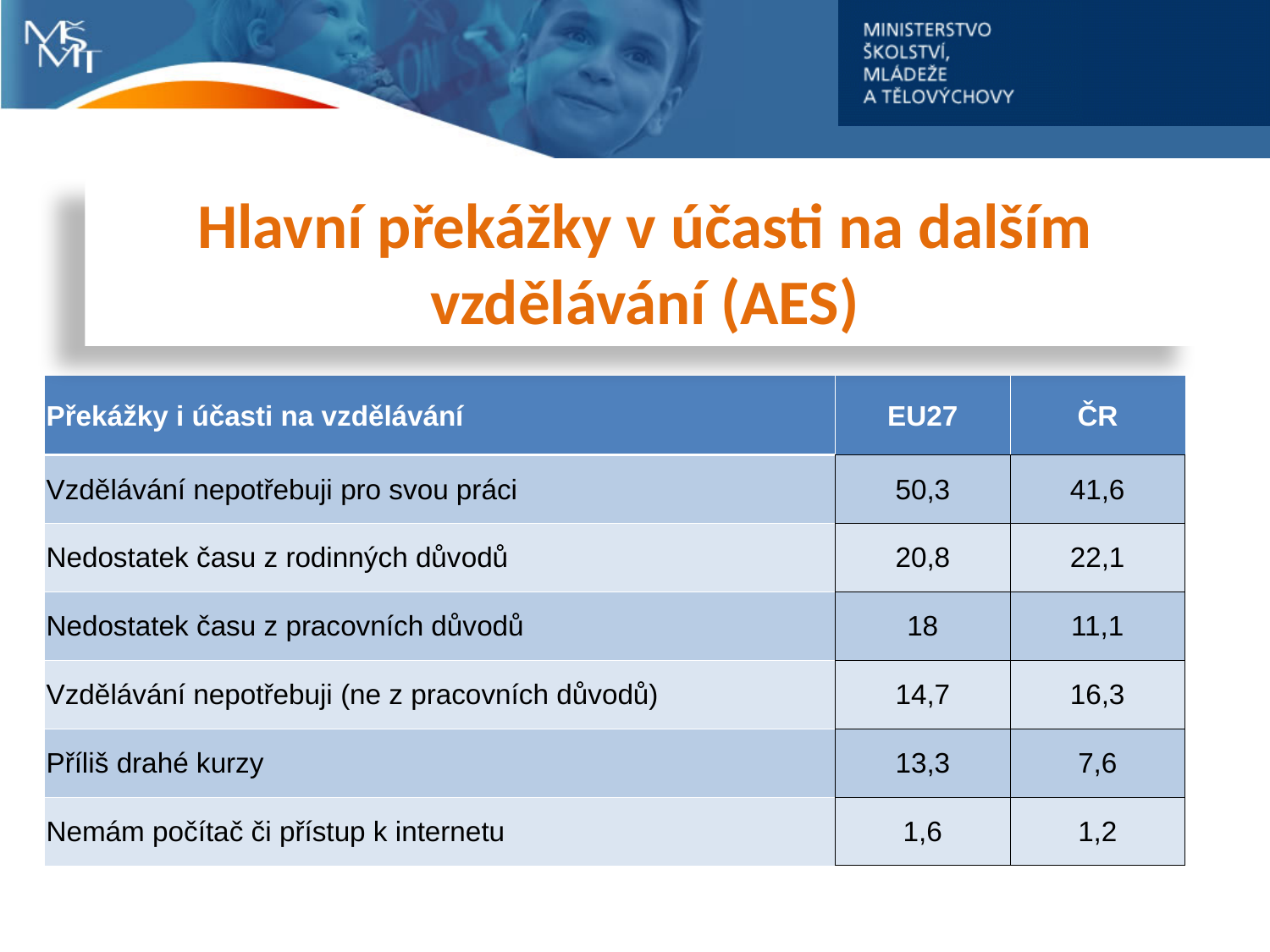

Hlavní překážky v účasti na dalším vzdělávání (AES)
| Překážky i účasti na vzdělávání | EU27 | ČR |
| --- | --- | --- |
| Vzdělávání nepotřebuji pro svou práci | 50,3 | 41,6 |
| Nedostatek času z rodinných důvodů | 20,8 | 22,1 |
| Nedostatek času z pracovních důvodů | 18 | 11,1 |
| Vzdělávání nepotřebuji (ne z pracovních důvodů) | 14,7 | 16,3 |
| Příliš drahé kurzy | 13,3 | 7,6 |
| Nemám počítač či přístup k internetu | 1,6 | 1,2 |